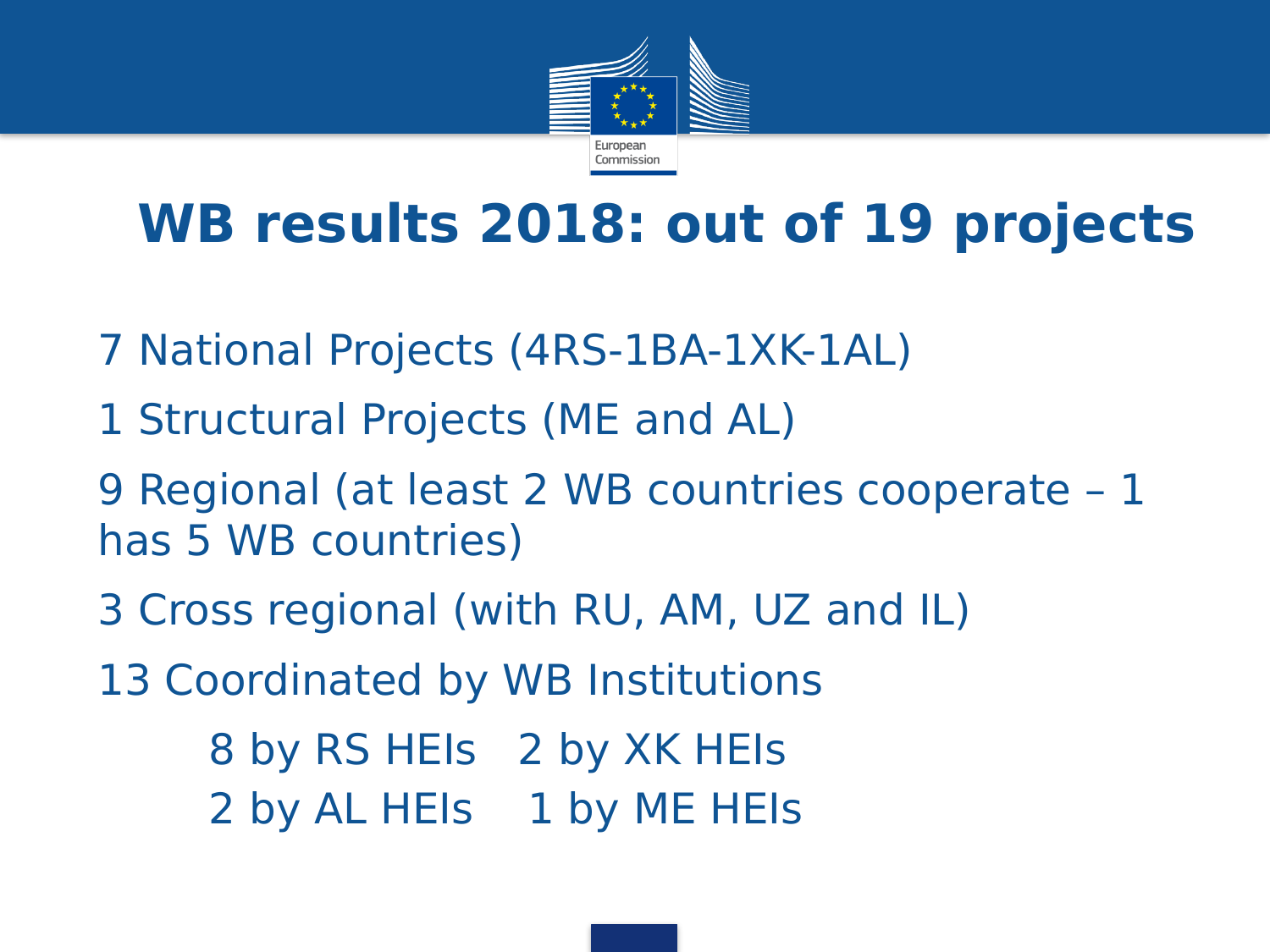

# WB results 2018: out of 19 projects
7 National Projects (4RS-1BA-1XK-1AL)
1 Structural Projects (ME and AL)
9 Regional (at least 2 WB countries cooperate – 1 has 5 WB countries)
3 Cross regional (with RU, AM, UZ and IL)
13 Coordinated by WB Institutions
8 by RS HEIs   2 by XK HEIs
2 by AL HEIs    1 by ME HEIs